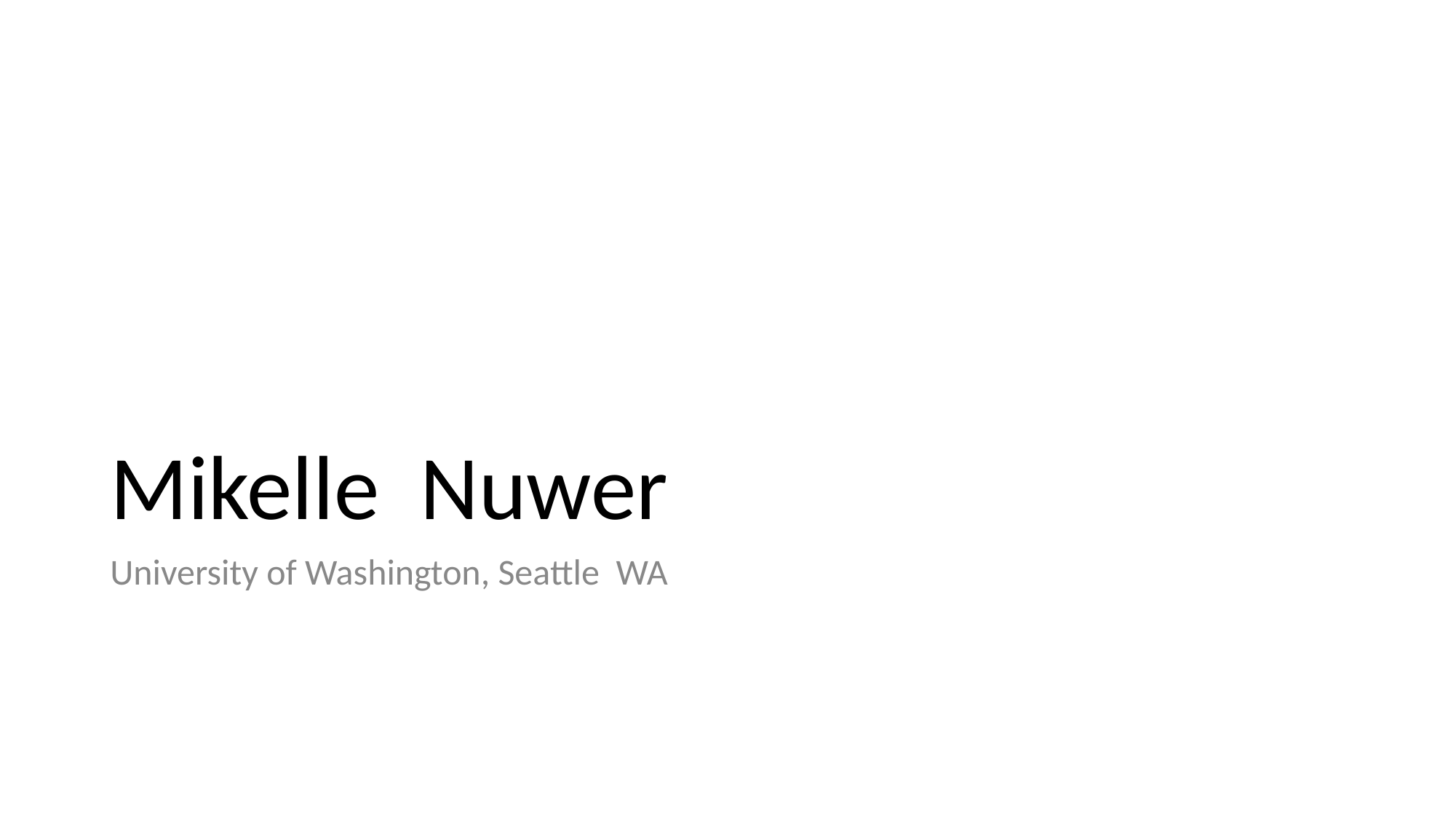

# Mikelle  Nuwer
University of Washington, Seattle  WA